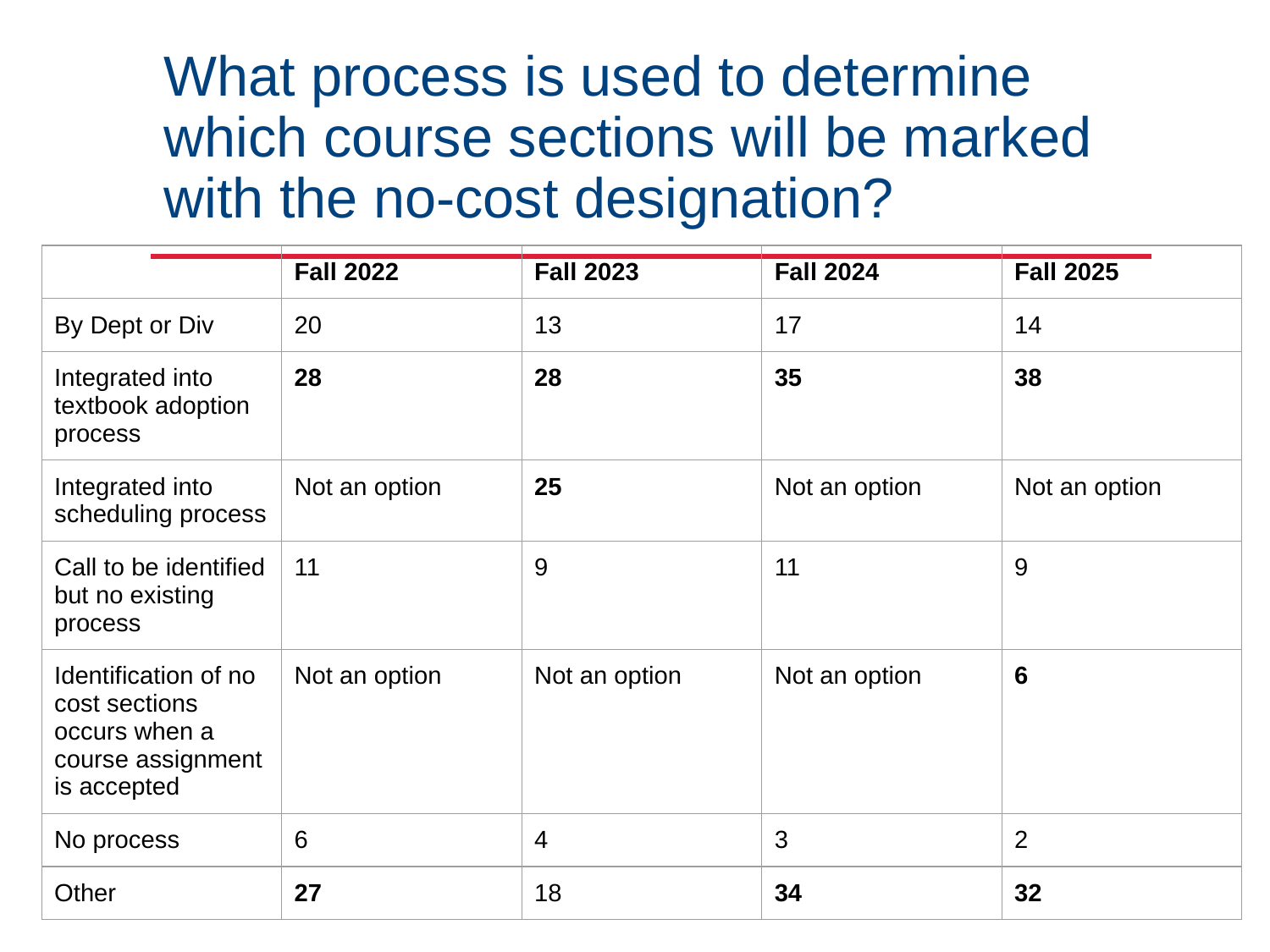

# What process is used to determine which course sections will be marked with the no-cost designation?
|  | Fall 2022 | Fall 2023 | Fall 2024 | Fall 2025 |
| --- | --- | --- | --- | --- |
| By Dept or Div | 20 | 13 | 17 | 14 |
| Integrated into textbook adoption process | 28 | 28 | 35 | 38 |
| Integrated into scheduling process | Not an option | 25 | Not an option | Not an option |
| Call to be identified but no existing process | 11 | 9 | 11 | 9 |
| Identification of no cost sections occurs when a course assignment is accepted | Not an option | Not an option | Not an option | 6 |
| No process | 6 | 4 | 3 | 2 |
| Other | 27 | 18 | 34 | 32 |